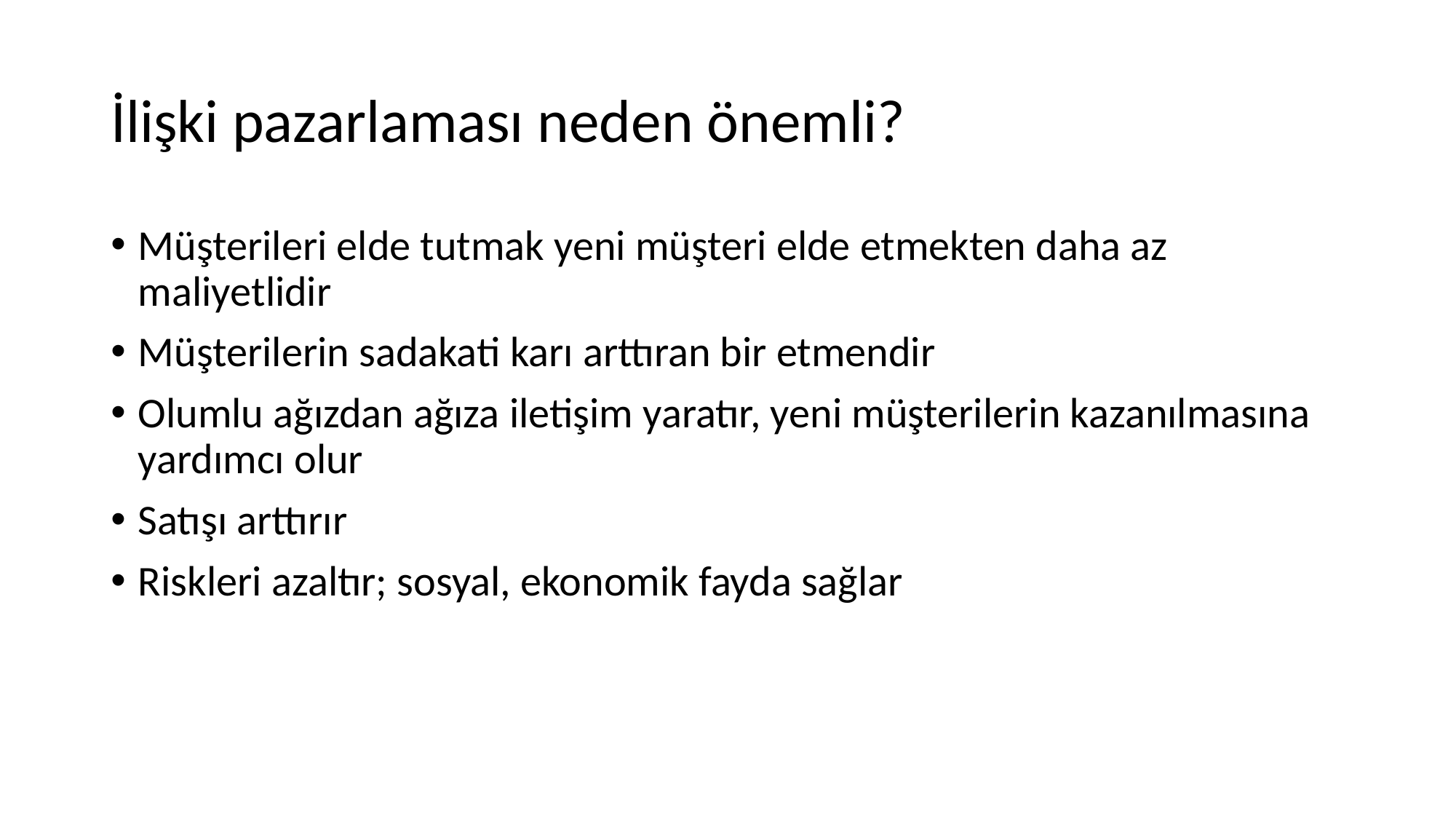

# İlişki pazarlaması neden önemli?
Müşterileri elde tutmak yeni müşteri elde etmekten daha az maliyetlidir
Müşterilerin sadakati karı arttıran bir etmendir
Olumlu ağızdan ağıza iletişim yaratır, yeni müşterilerin kazanılmasına yardımcı olur
Satışı arttırır
Riskleri azaltır; sosyal, ekonomik fayda sağlar